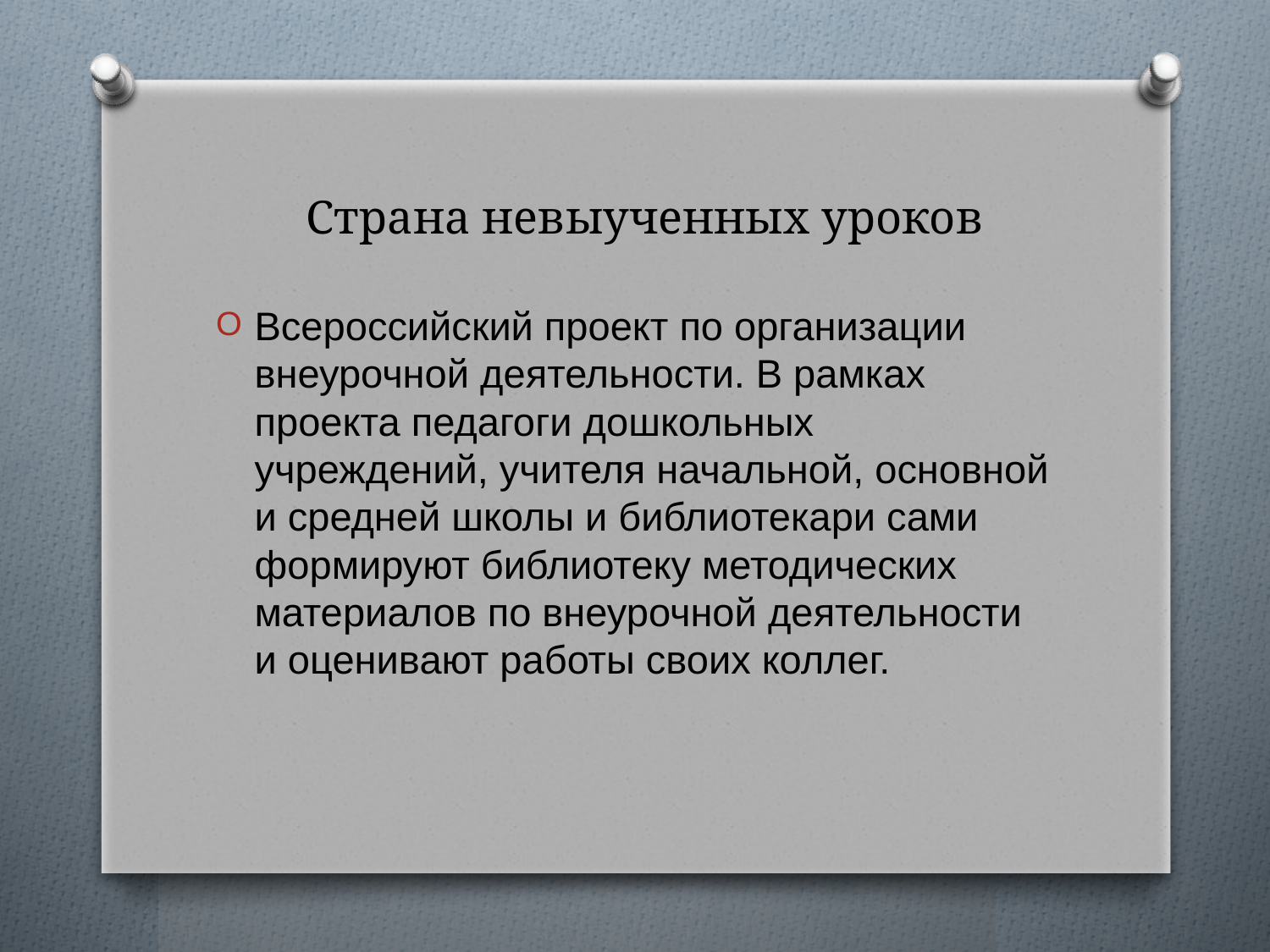

# Страна невыученных уроков
Всероссийский проект по организации внеурочной деятельности. В рамках проекта педагоги дошкольных учреждений, учителя начальной, основной и средней школы и библиотекари сами формируют библиотеку методических материалов по внеурочной деятельности и оценивают работы своих коллег.